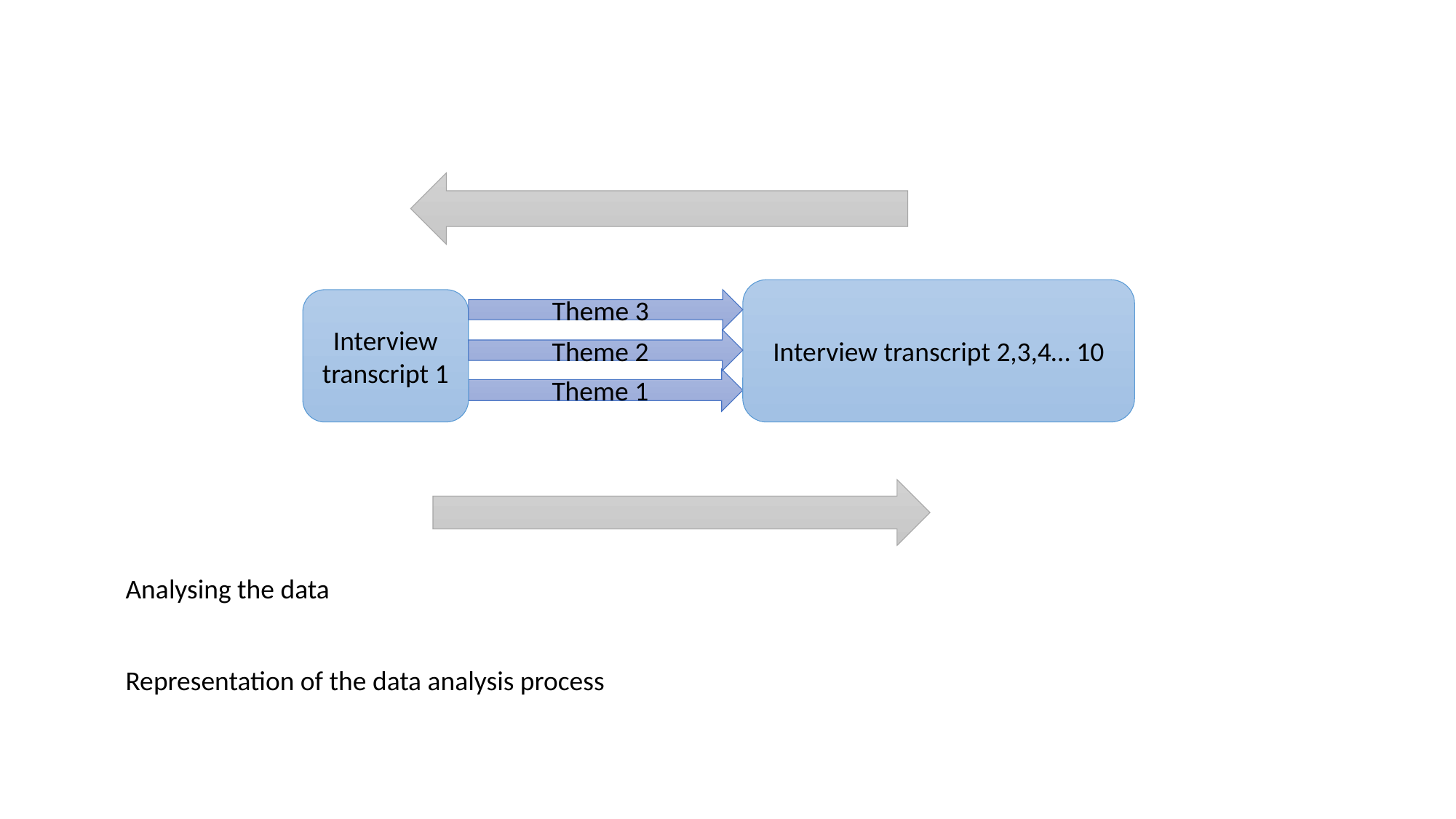

Interview transcript 2,3,4… 10
Interview transcript 1
Theme 3
Theme 2
Theme 1

Analysing the data
Representation of the data analysis process